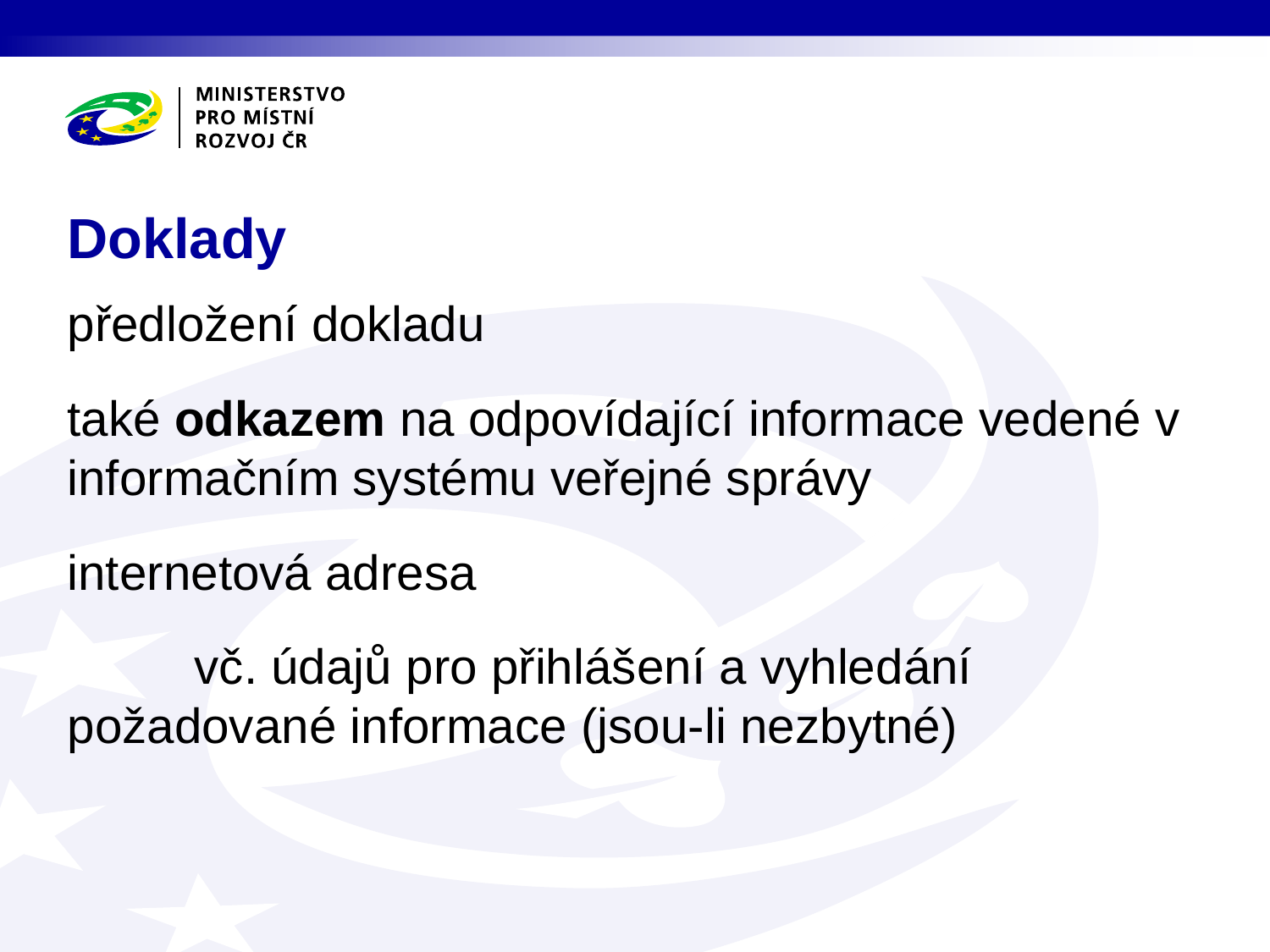

# Doklady
předložení dokladu
také odkazem na odpovídající informace vedené v informačním systému veřejné správy
internetová adresa
	vč. údajů pro přihlášení a vyhledání 	požadované informace (jsou-li nezbytné)